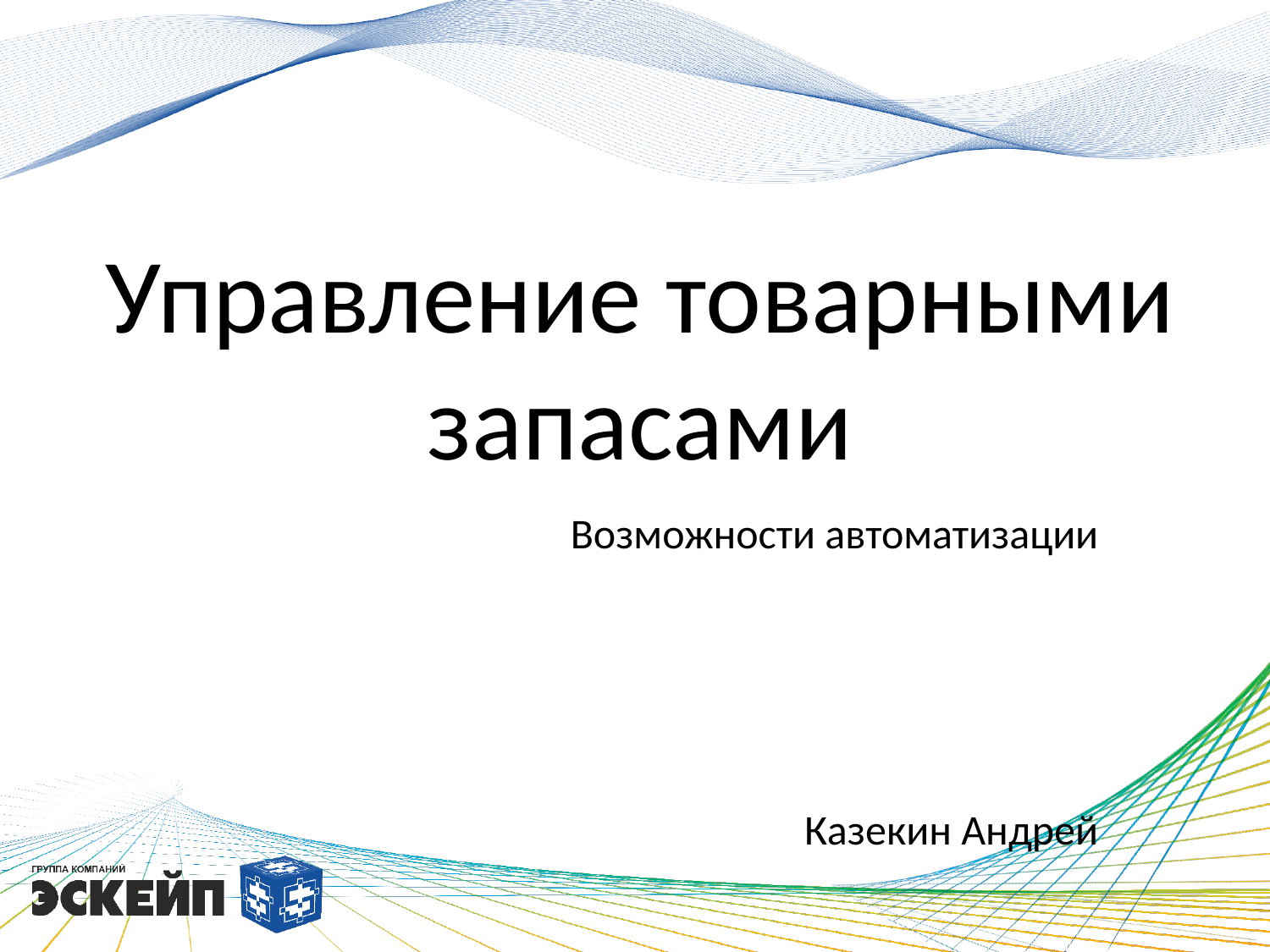

# Управление товарными запасами
Возможности автоматизации

Казекин Андрей